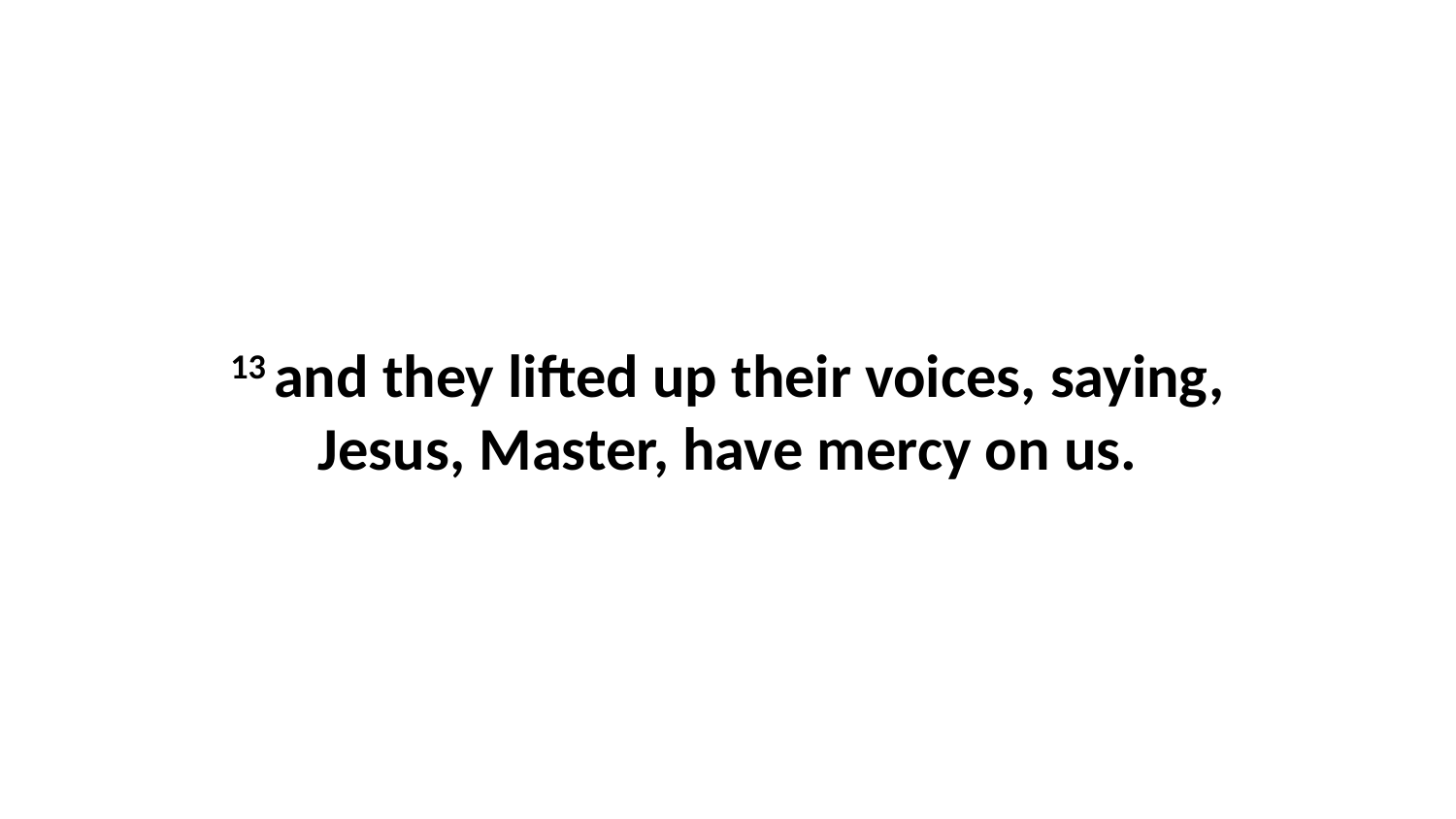

13 and they lifted up their voices, saying, Jesus, Master, have mercy on us.